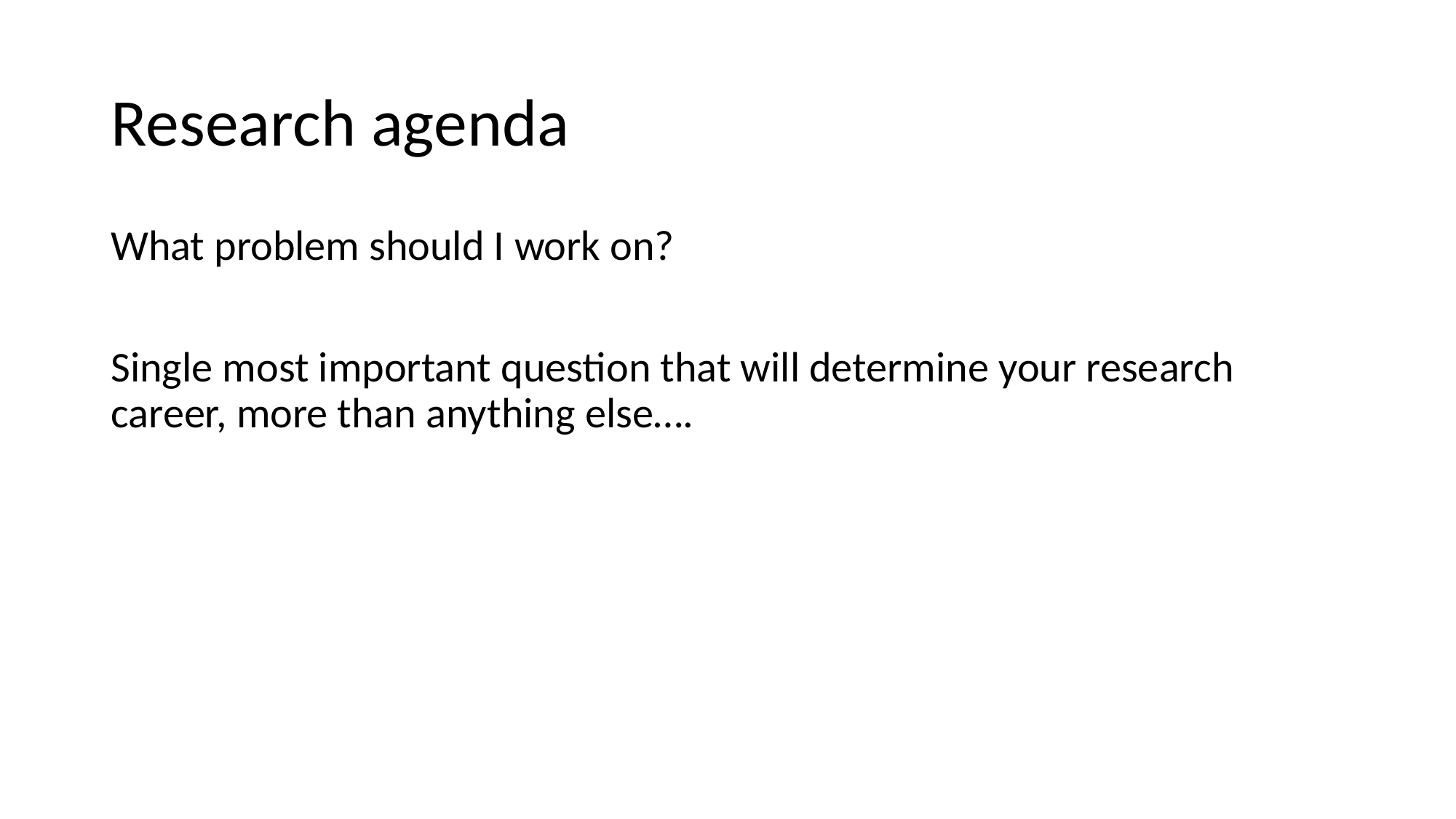

# Research agenda
What problem should I work on?

Single most important question that will determine your research career, more than anything else….